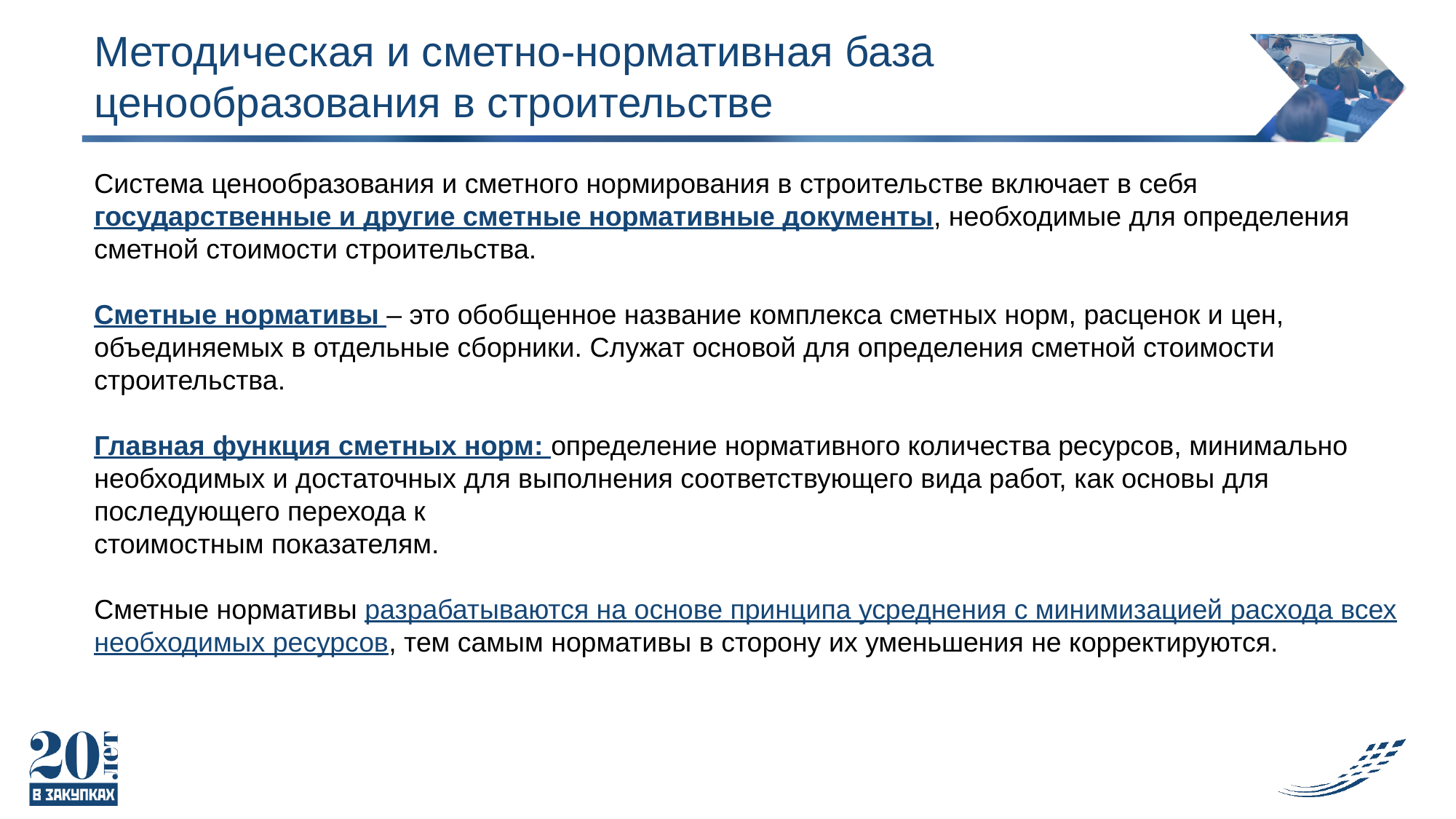

Методическая и сметно-нормативная база ценообразования в строительстве
Система ценообразования и сметного нормирования в строительстве включает в себя  государственные и другие сметные нормативные документы, необходимые для определения сметной стоимости строительства.

Сметные нормативы – это обобщенное название комплекса сметных норм, расценок и цен, объединяемых в отдельные сборники. Служат основой для определения сметной стоимости строительства.

Главная функция сметных норм: определение нормативного количества ресурсов, минимально необходимых и достаточных для выполнения соответствующего вида работ, как основы для последующего перехода к
стоимостным показателям.

Сметные нормативы разрабатываются на основе принципа усреднения с минимизацией расхода всех необходимых ресурсов, тем самым нормативы в сторону их уменьшения не корректируются.